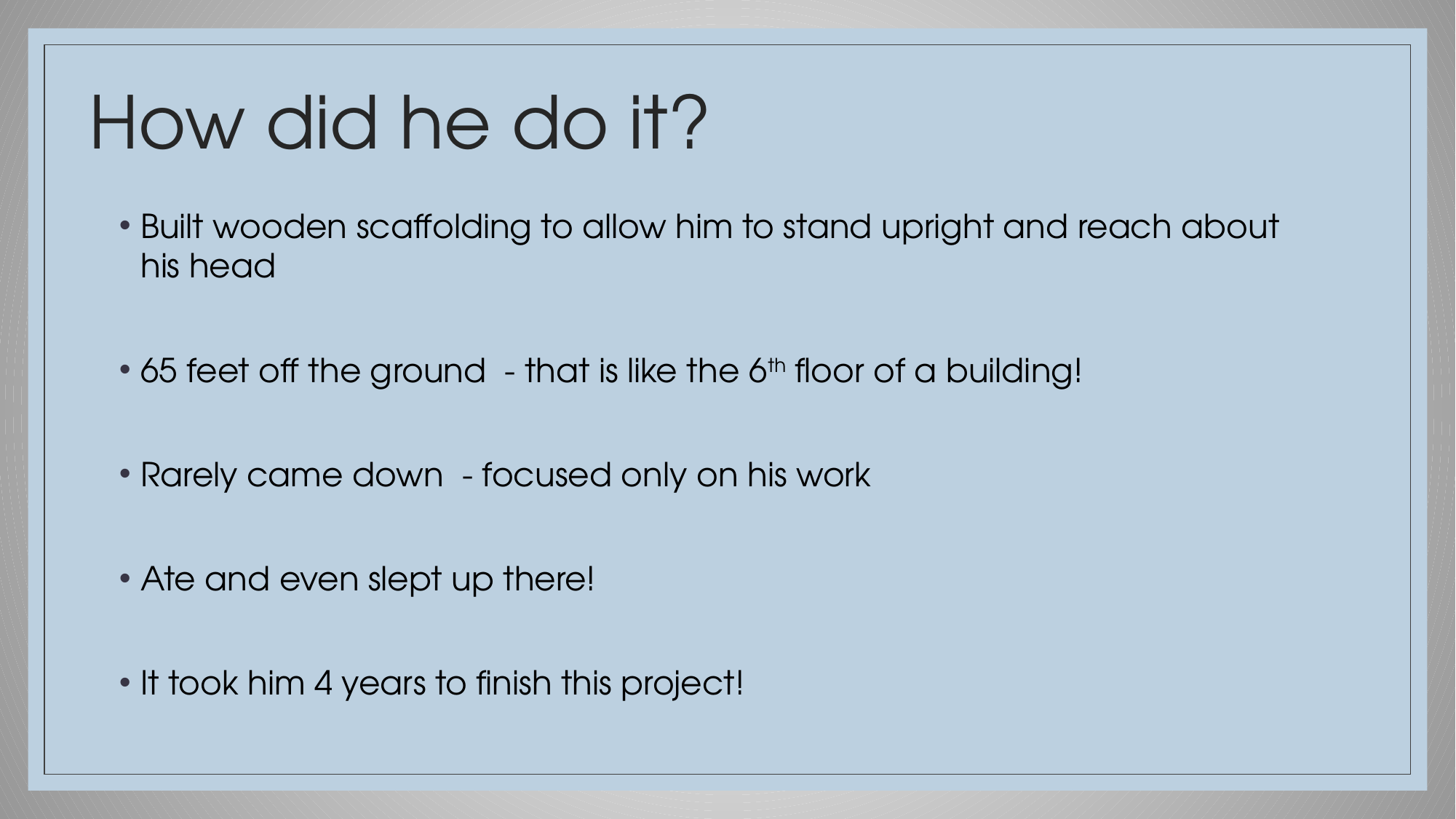

# How did he do it?
Built wooden scaffolding to allow him to stand upright and reach about his head

65 feet off the ground  - that is like the 6th floor of a building!

Rarely came down  - focused only on his work

Ate and even slept up there!

It took him 4 years to finish this project!